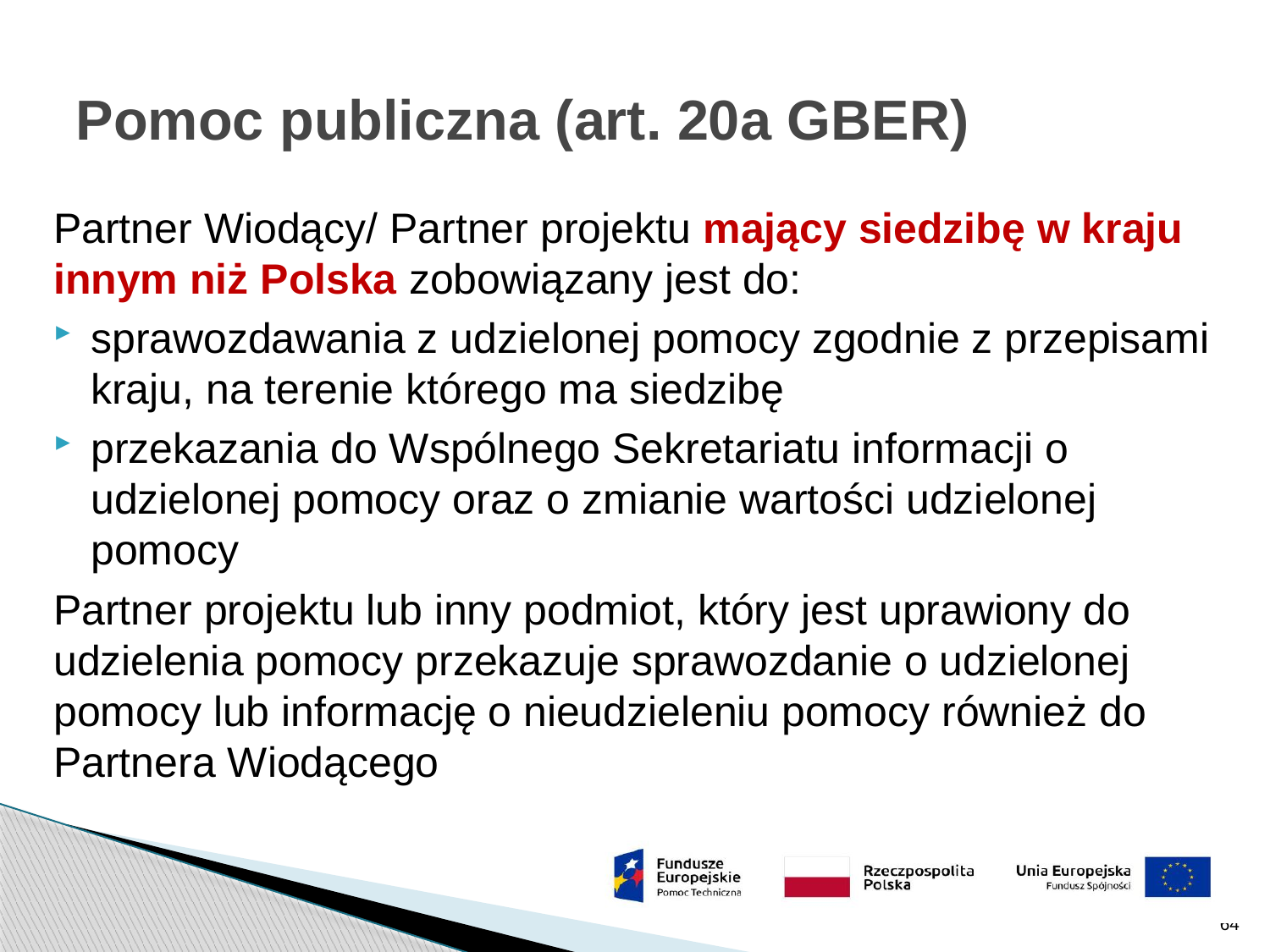

# Pomoc publiczna (art. 20a GBER)
Partner Wiodący/ Partner projektu mający siedzibę w kraju innym niż Polska zobowiązany jest do:
sprawozdawania z udzielonej pomocy zgodnie z przepisami kraju, na terenie którego ma siedzibę
przekazania do Wspólnego Sekretariatu informacji o udzielonej pomocy oraz o zmianie wartości udzielonej pomocy
Partner projektu lub inny podmiot, który jest uprawiony do udzielenia pomocy przekazuje sprawozdanie o udzielonej pomocy lub informację o nieudzieleniu pomocy również do Partnera Wiodącego
64